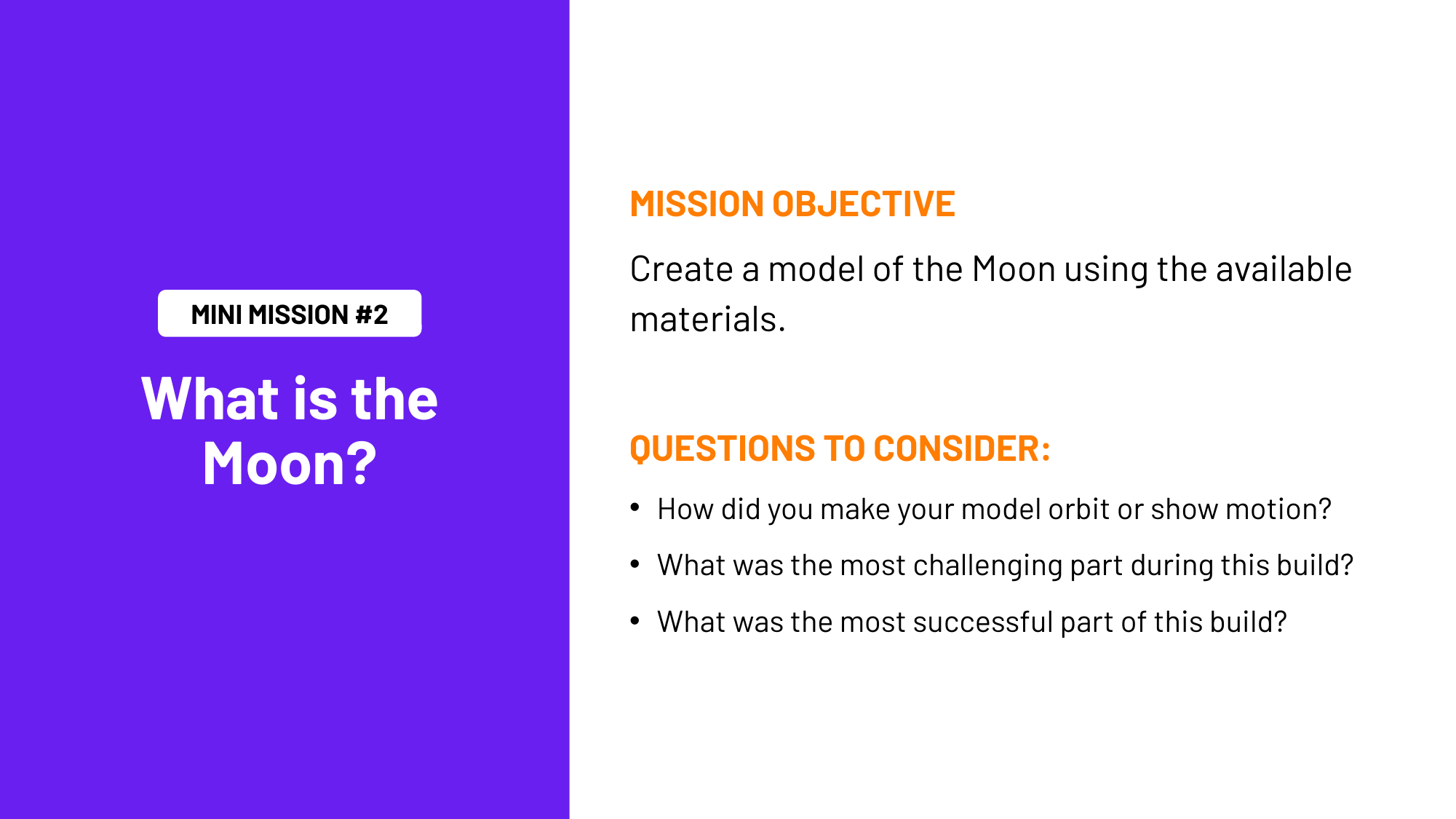

MISSION OBJECTIVE
Create a model of the Moon using the available materials.

QUESTIONS TO CONSIDER:
How did you make your model orbit or show motion?
What was the most challenging part during this build?
What was the most successful part of this build?
MINI MISSION #2
# What is the Moon?